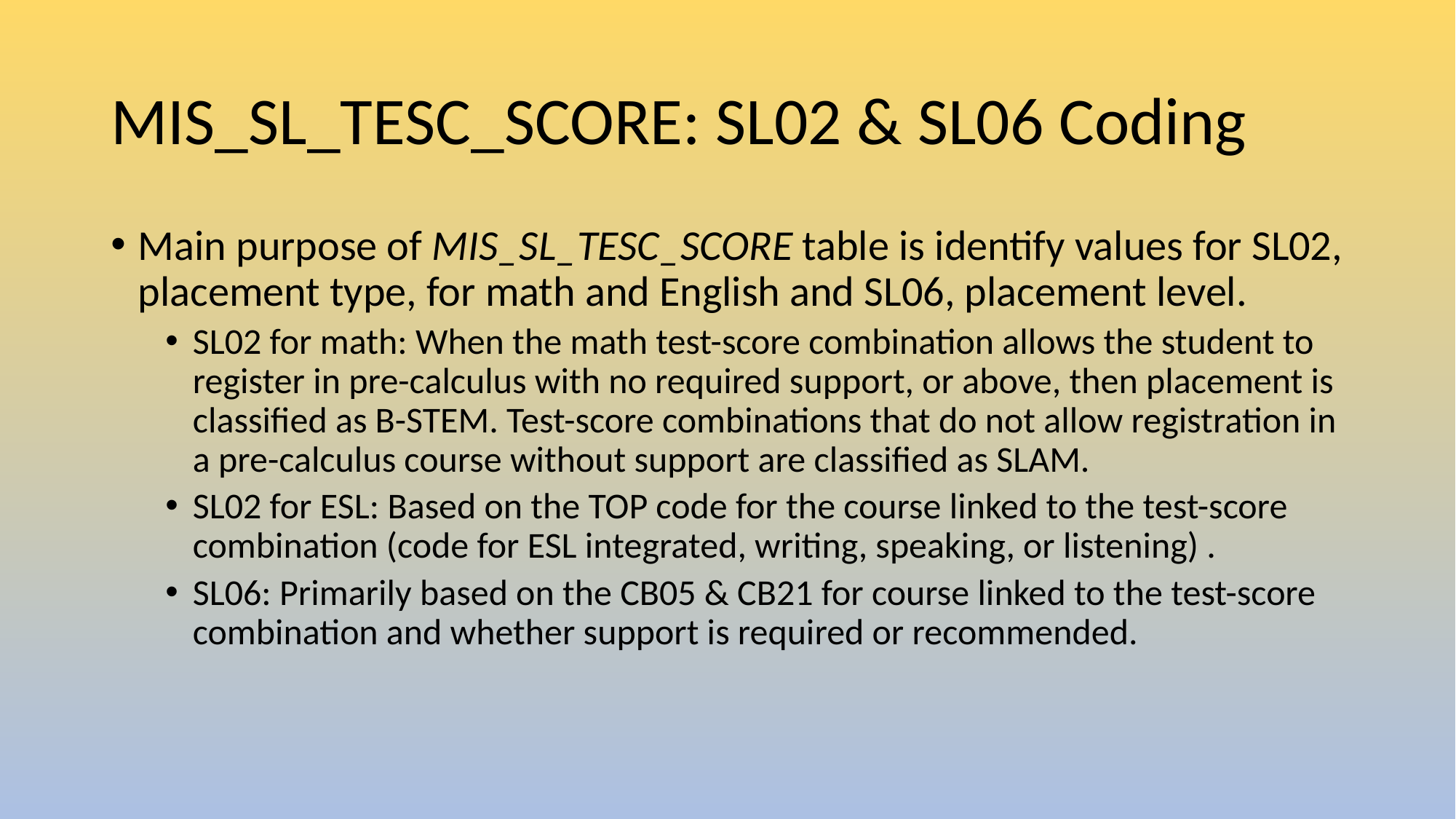

# MIS_SL_TESC_SCORE: SL02 & SL06 Coding
Main purpose of MIS_SL_TESC_SCORE table is identify values for SL02, placement type, for math and English and SL06, placement level.
SL02 for math: When the math test-score combination allows the student to register in pre-calculus with no required support, or above, then placement is classified as B-STEM. Test-score combinations that do not allow registration in a pre-calculus course without support are classified as SLAM.
SL02 for ESL: Based on the TOP code for the course linked to the test-score combination (code for ESL integrated, writing, speaking, or listening) .
SL06: Primarily based on the CB05 & CB21 for course linked to the test-score combination and whether support is required or recommended.